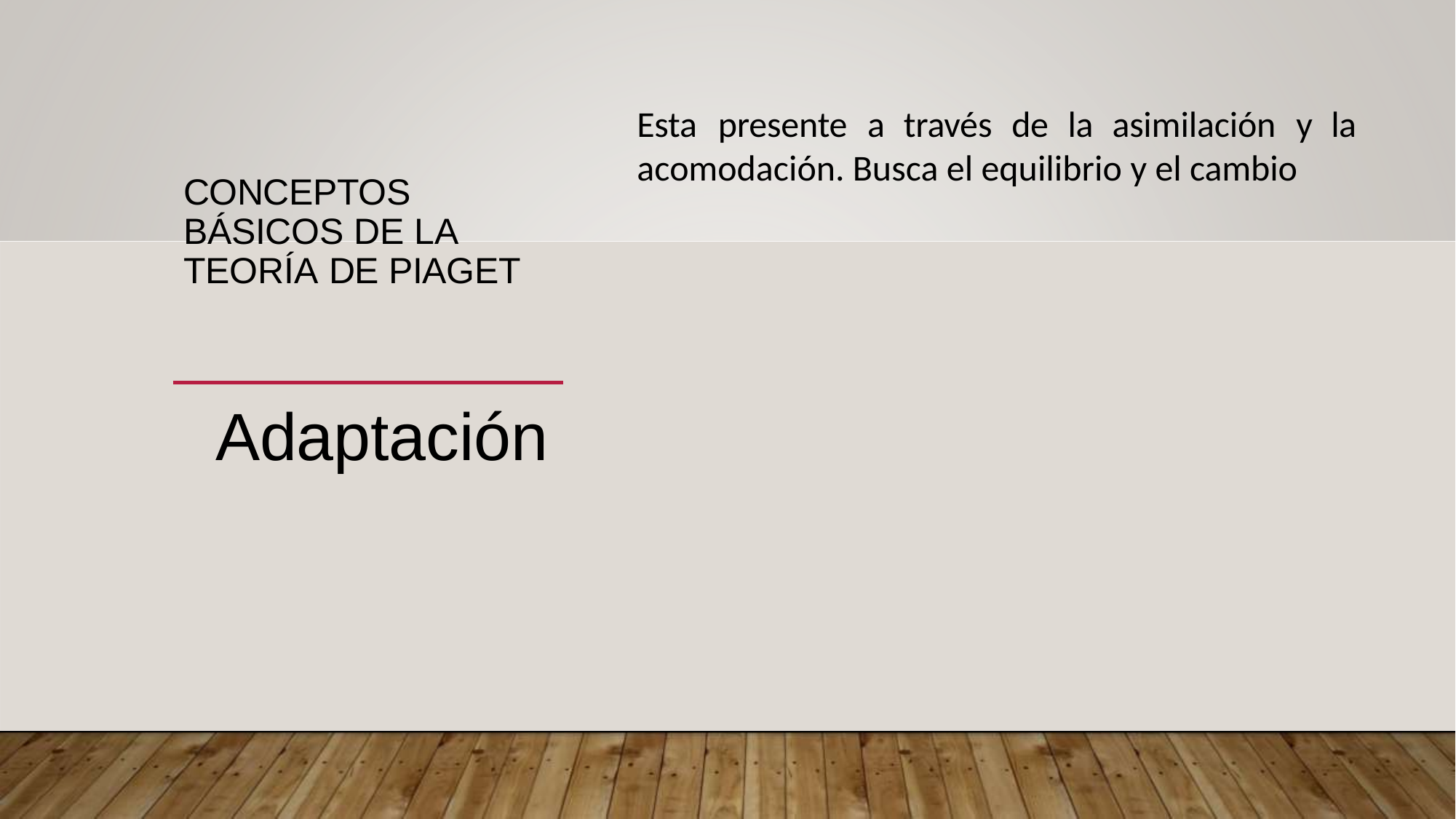

# Esta	presente	a	través	de	la	asimilación	y	la acomodación. Busca el equilibrio y el cambio
CONCEPTOS BÁSICOS DE LA TEORÍA DE PIAGET

Adaptación